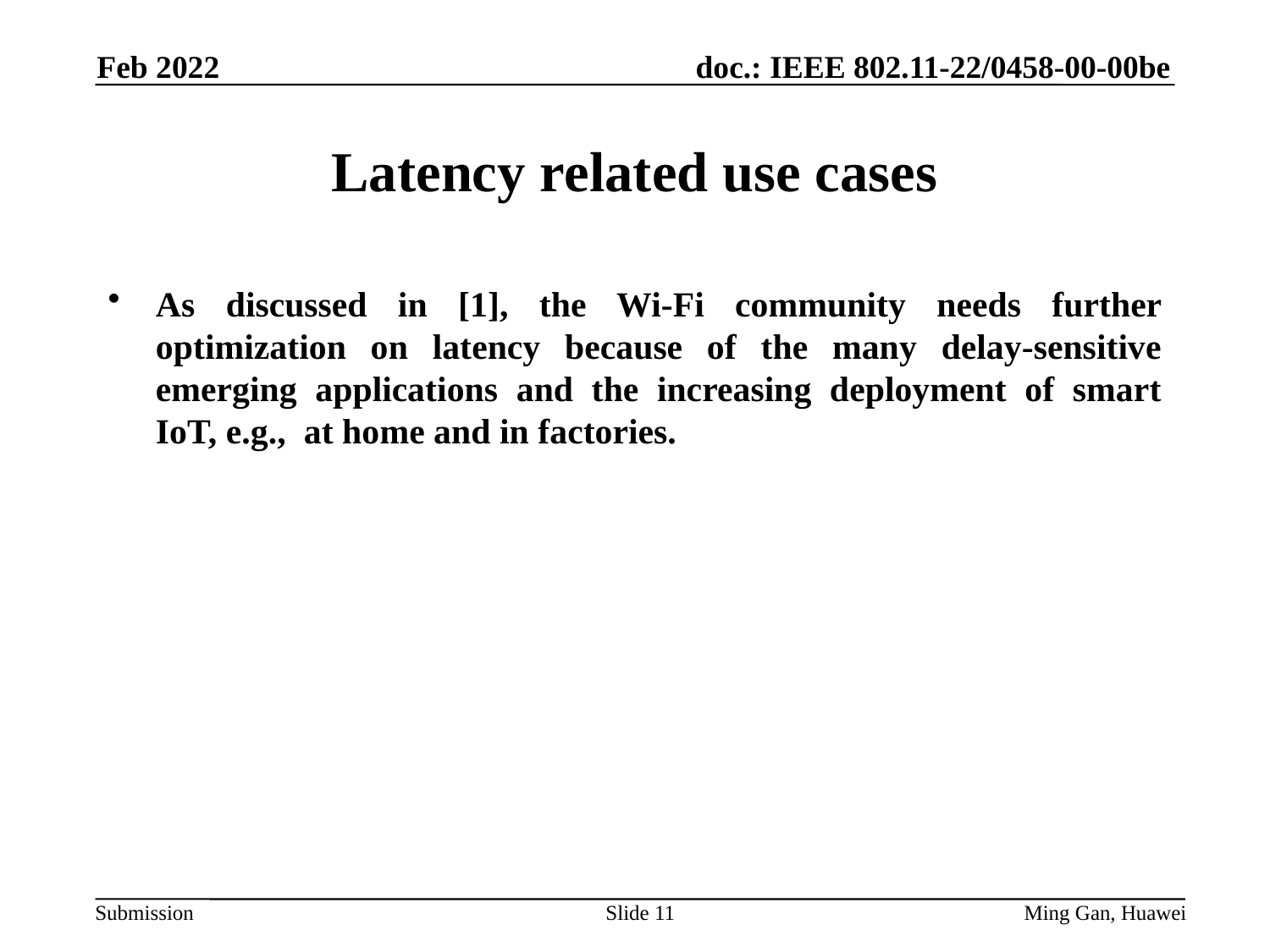

Feb 2022
# Latency related use cases
As discussed in [1], the Wi-Fi community needs further optimization on latency because of the many delay-sensitive emerging applications and the increasing deployment of smart IoT, e.g.,  at home and in factories.

Slide 11
Ming Gan, Huawei